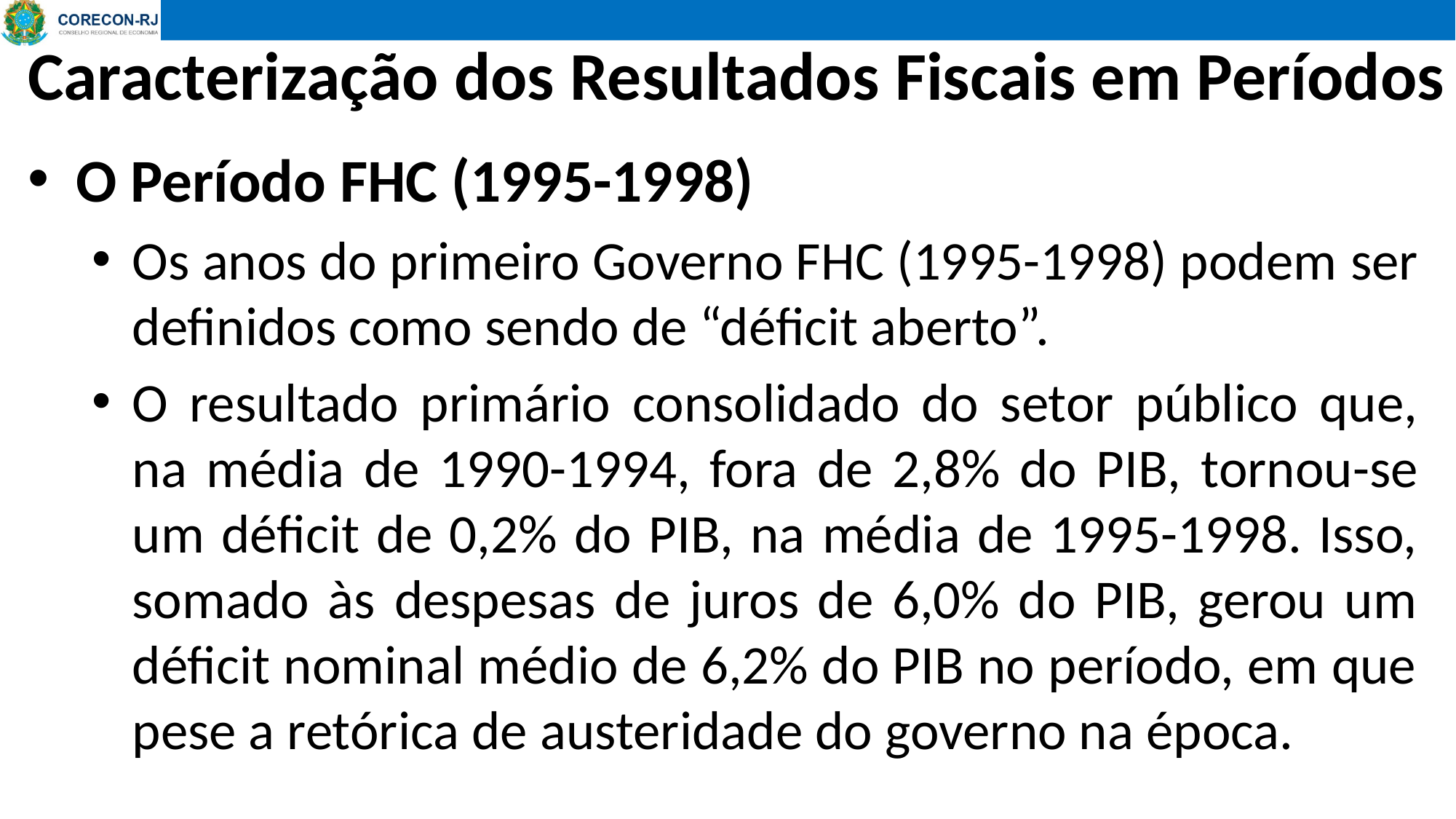

# Caracterização dos Resultados Fiscais em Períodos
O Período FHC (1995-1998)
Os anos do primeiro Governo FHC (1995-1998) podem ser definidos como sendo de “déficit aberto”.
O resultado primário consolidado do setor público que, na média de 1990-1994, fora de 2,8% do PIB, tornou-se um déficit de 0,2% do PIB, na média de 1995-1998. Isso, somado às despesas de juros de 6,0% do PIB, gerou um déficit nominal médio de 6,2% do PIB no período, em que pese a retórica de austeridade do governo na época.